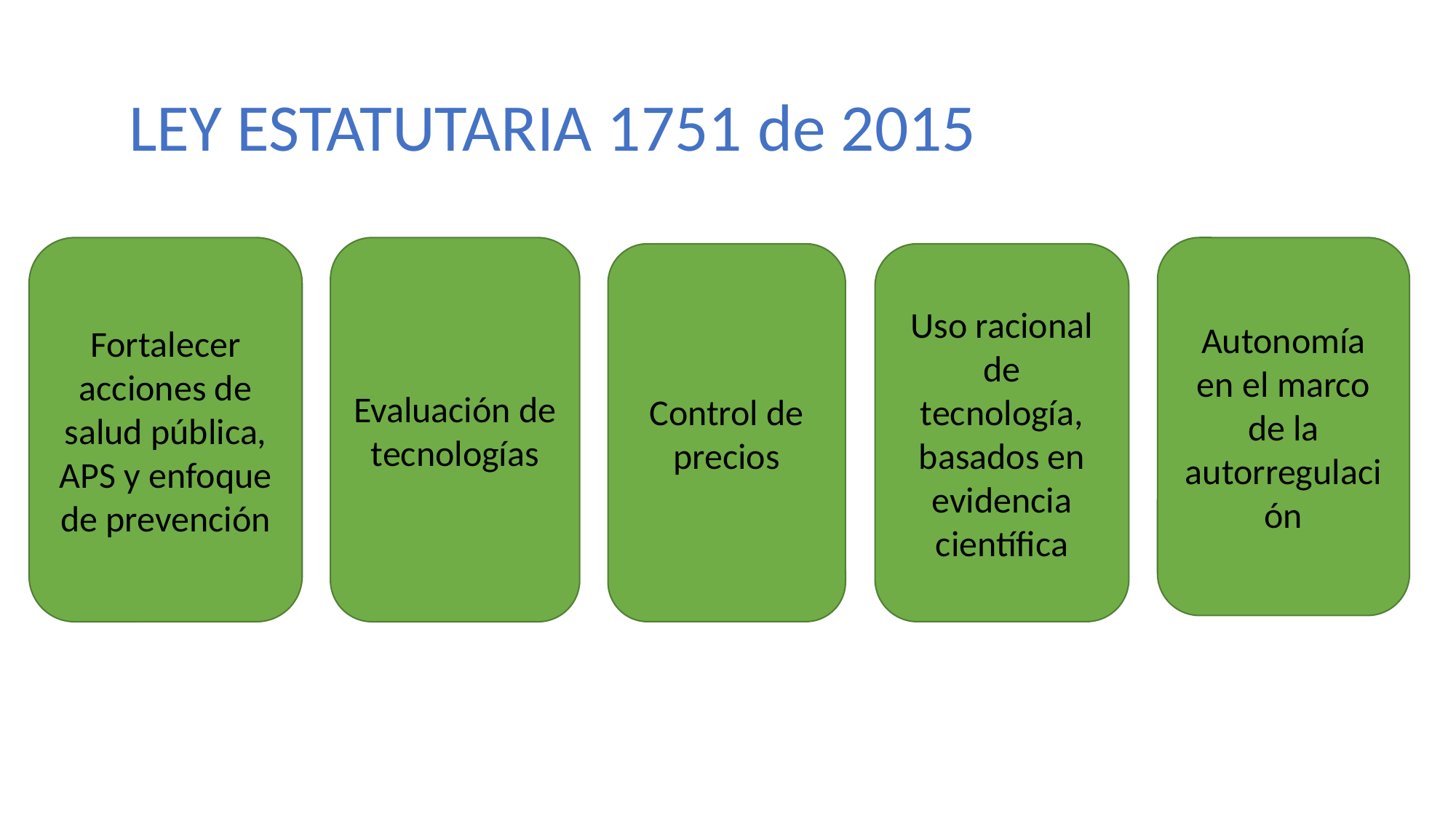

#
LEY ESTATUTARIA 1751 de 2015
Fortalecer acciones de salud pública, APS y enfoque de prevención
Evaluación de tecnologías
Autonomía en el marco de la autorregulación
Control de precios
Uso racional de tecnología, basados en evidencia científica